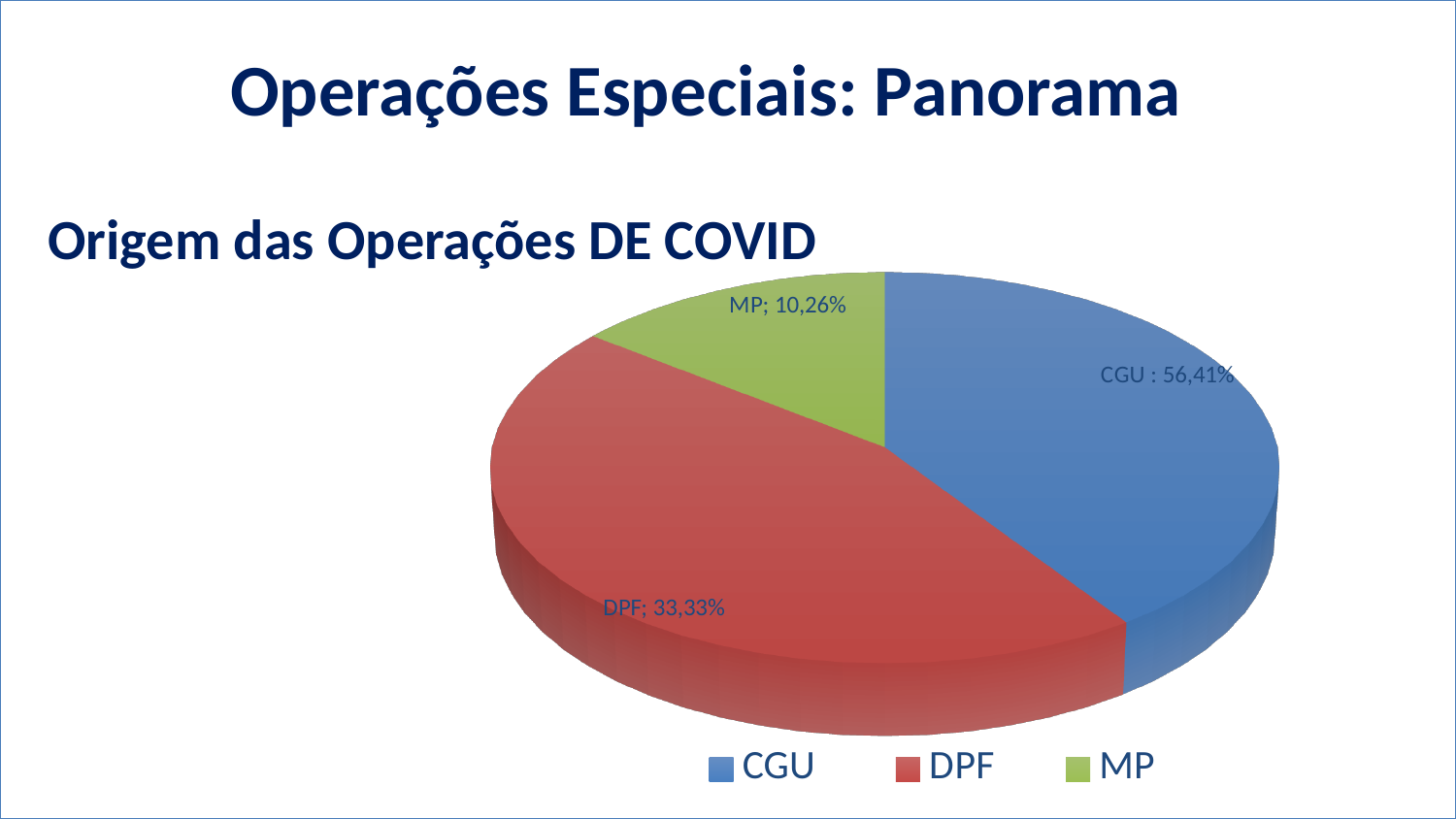

#
Operações Especiais: Panorama

Origem das Operações DE COVID

[unsupported chart]